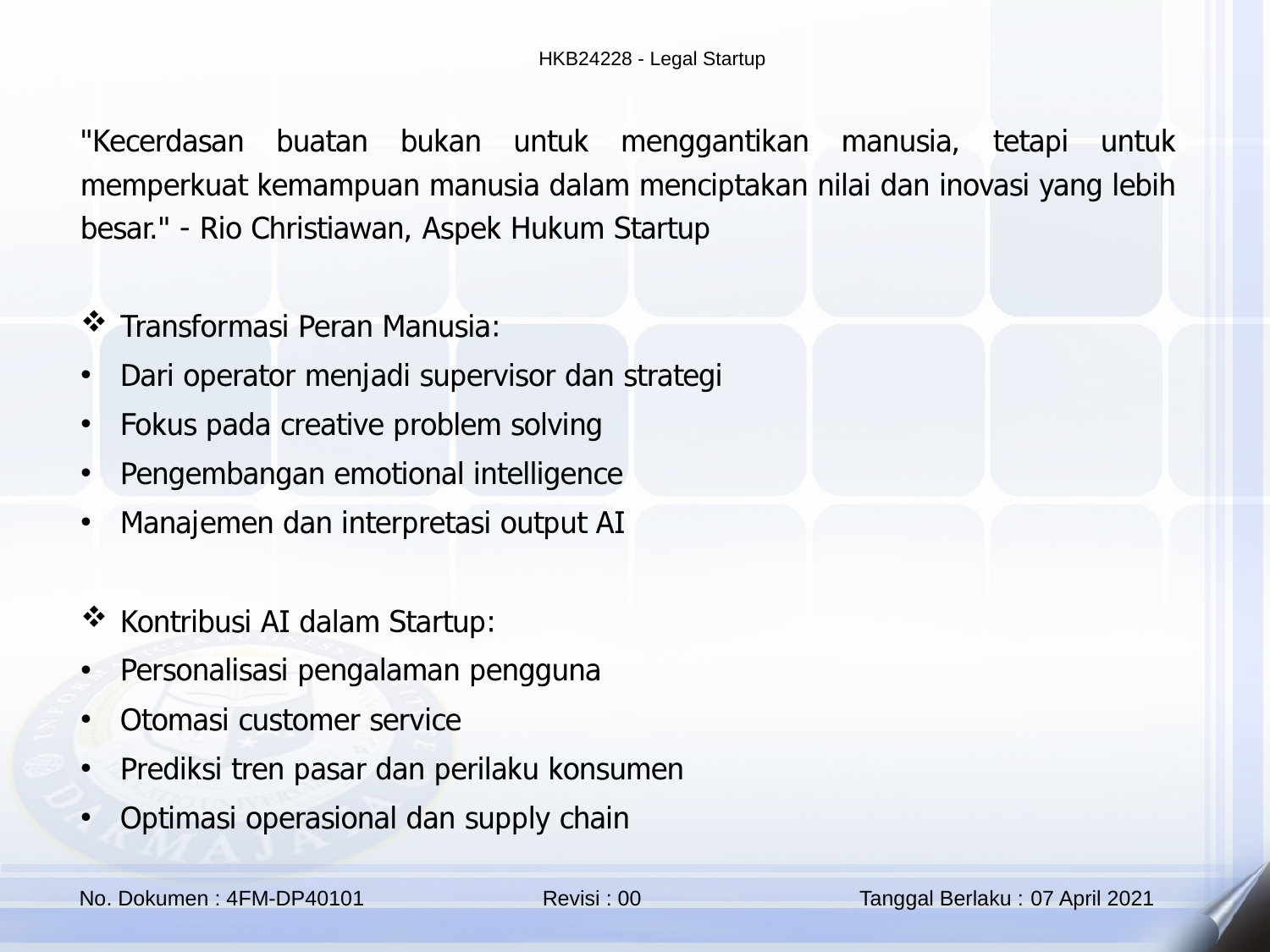

"Kecerdasan buatan bukan untuk menggantikan manusia, tetapi untuk memperkuat kemampuan manusia dalam menciptakan nilai dan inovasi yang lebih besar." - Rio Christiawan, Aspek Hukum Startup

Transformasi Peran Manusia:
Dari operator menjadi supervisor dan strategi
Fokus pada creative problem solving
Pengembangan emotional intelligence
Manajemen dan interpretasi output AI

Kontribusi AI dalam Startup:
Personalisasi pengalaman pengguna
Otomasi customer service
Prediksi tren pasar dan perilaku konsumen
Optimasi operasional dan supply chain